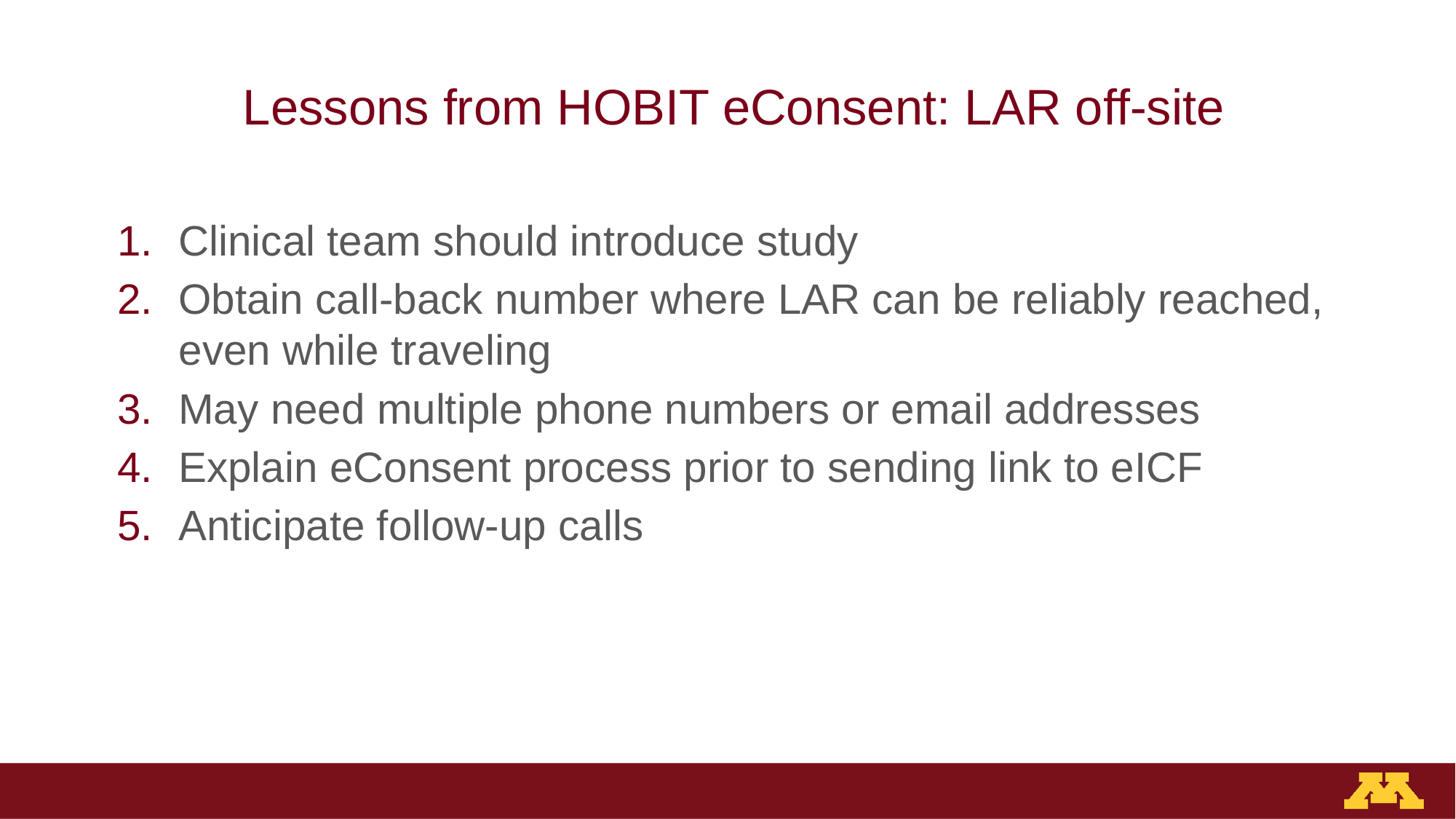

# Lessons from HOBIT eConsent: LAR off-site
Clinical team should introduce study
Obtain call-back number where LAR can be reliably reached, even while traveling
May need multiple phone numbers or email addresses
Explain eConsent process prior to sending link to eICF
Anticipate follow-up calls